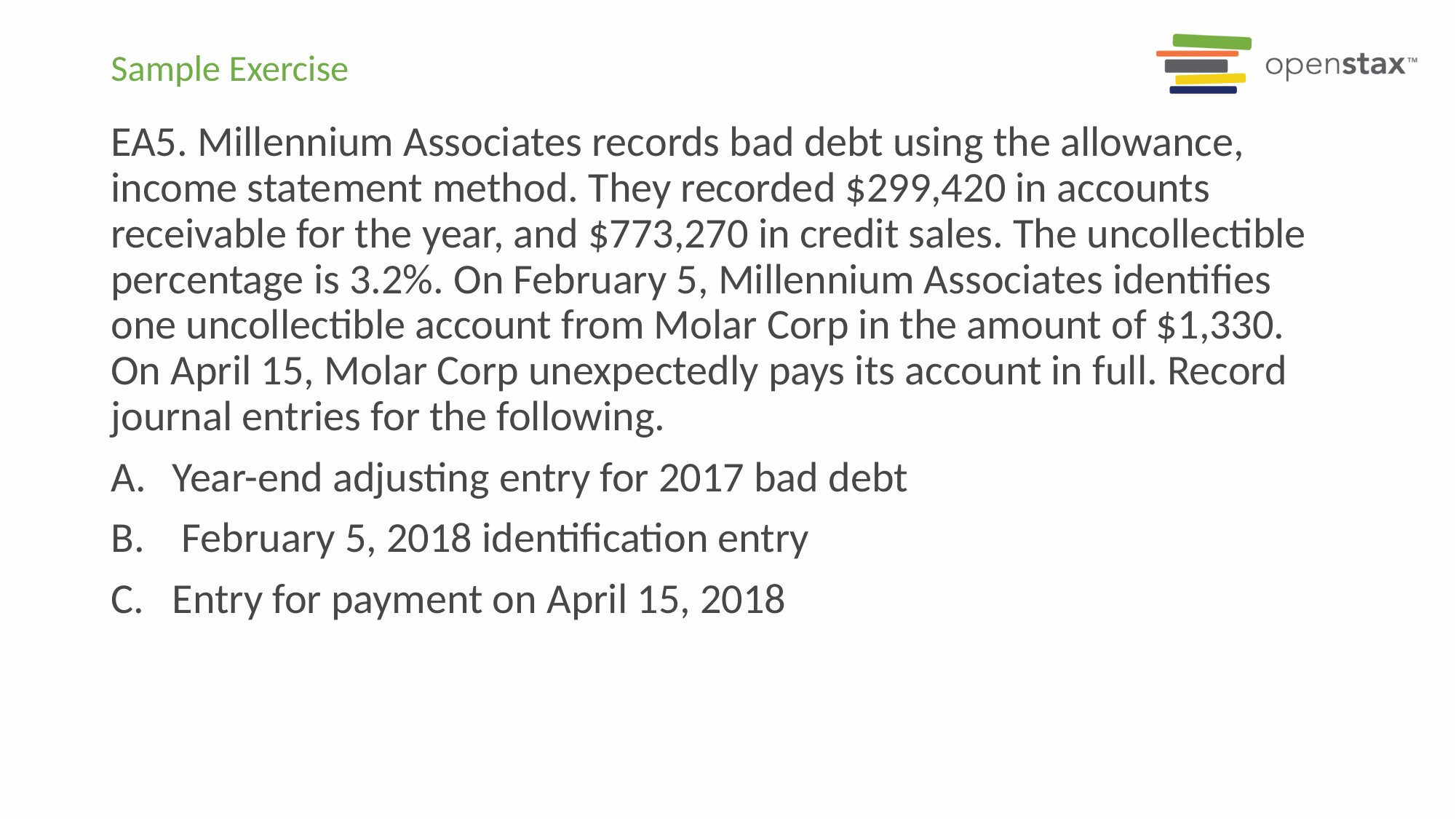

# Sample Exercise
EA5. Millennium Associates records bad debt using the allowance, income statement method. They recorded $299,420 in accounts receivable for the year, and $773,270 in credit sales. The uncollectible percentage is 3.2%. On February 5, Millennium Associates identifies one uncollectible account from Molar Corp in the amount of $1,330. On April 15, Molar Corp unexpectedly pays its account in full. Record journal entries for the following.
Year-end adjusting entry for 2017 bad debt
 February 5, 2018 identification entry
Entry for payment on April 15, 2018